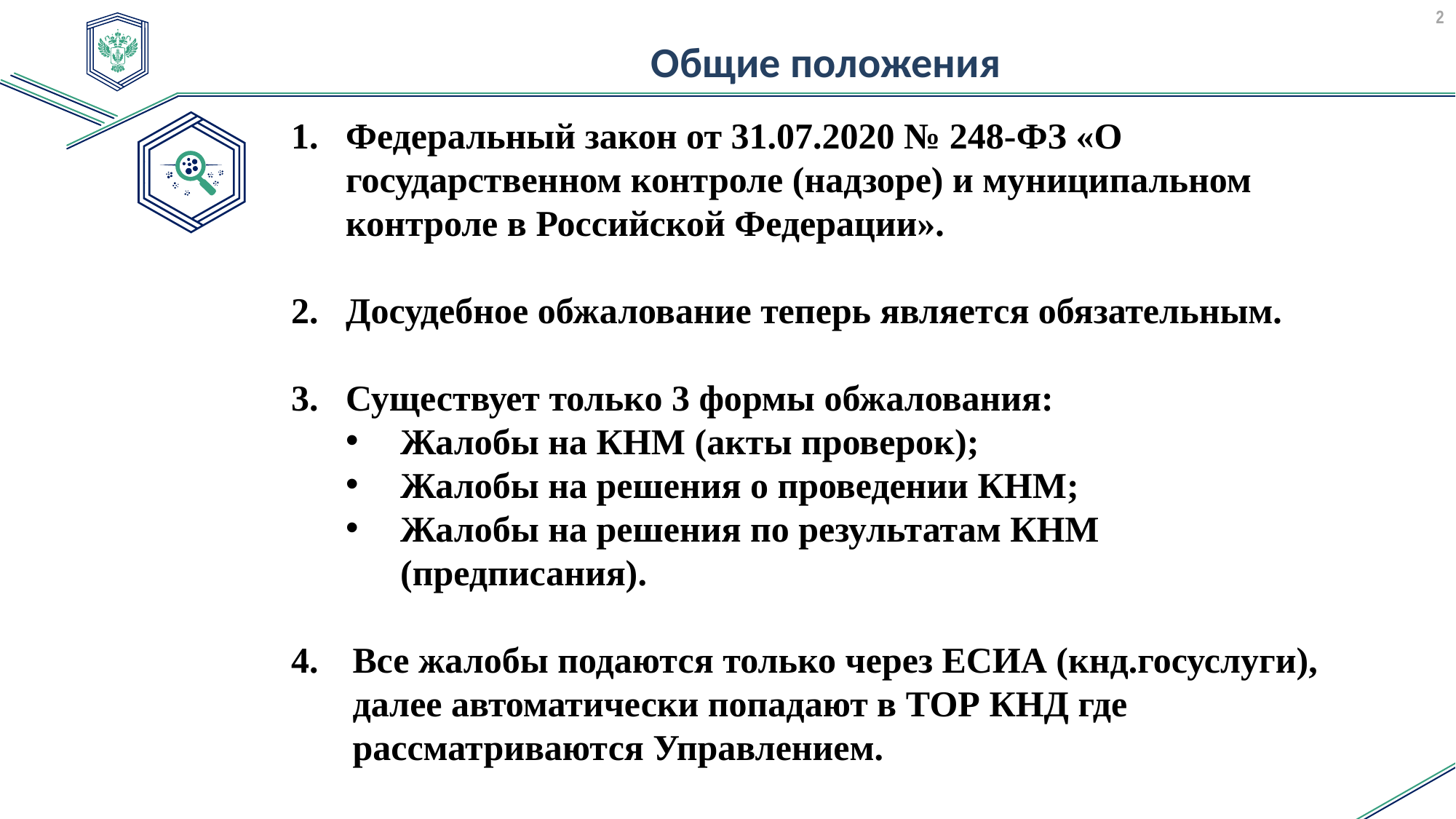

2

Общие положения
Федеральный закон от 31.07.2020 № 248-ФЗ «О государственном контроле (надзоре) и муниципальном контроле в Российской Федерации».

Досудебное обжалование теперь является обязательным.

Существует только 3 формы обжалования:
Жалобы на КНМ (акты проверок);
Жалобы на решения о проведении КНМ;
Жалобы на решения по результатам КНМ (предписания).

Все жалобы подаются только через ЕСИА (кнд.госуслуги), далее автоматически попадают в ТОР КНД где рассматриваются Управлением.